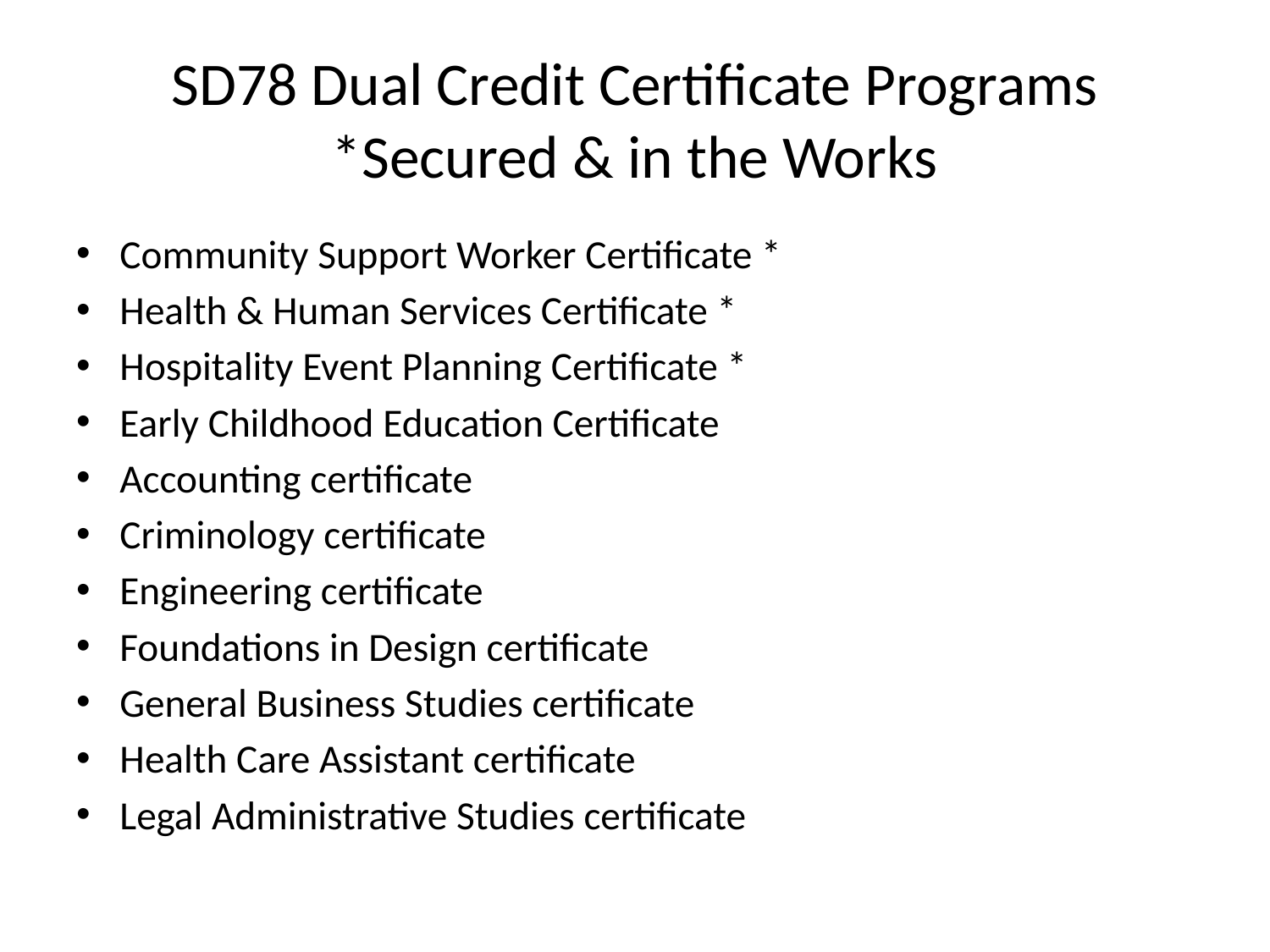

# SD78 Dual Credit Certificate Programs *Secured & in the Works
Community Support Worker Certificate *
Health & Human Services Certificate *
Hospitality Event Planning Certificate *
Early Childhood Education Certificate
Accounting certificate
Criminology certificate
Engineering certificate
Foundations in Design certificate
General Business Studies certificate
Health Care Assistant certificate
Legal Administrative Studies certificate